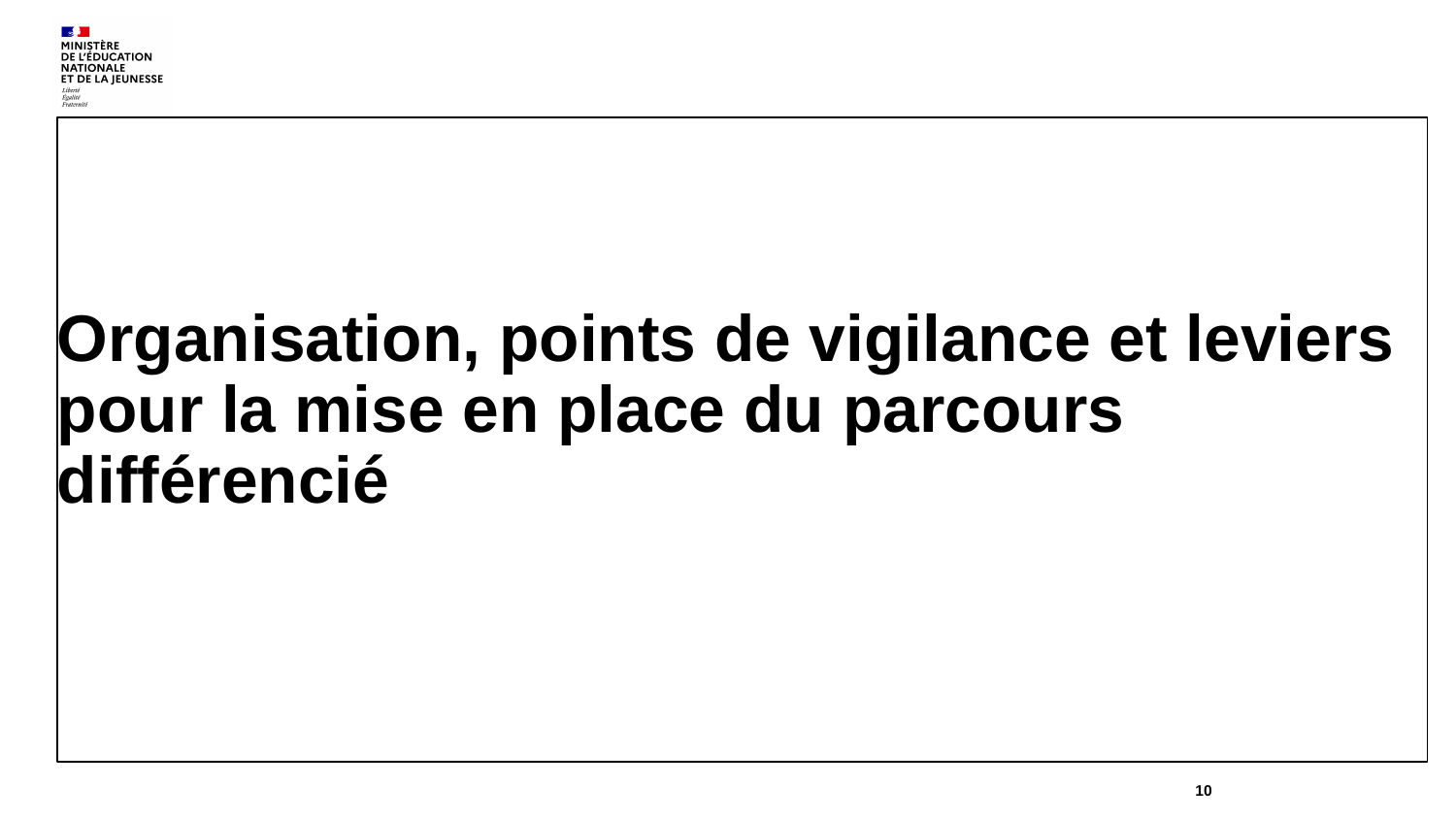

# Organisation, points de vigilance et leviers pour la mise en place du parcours différencié
10